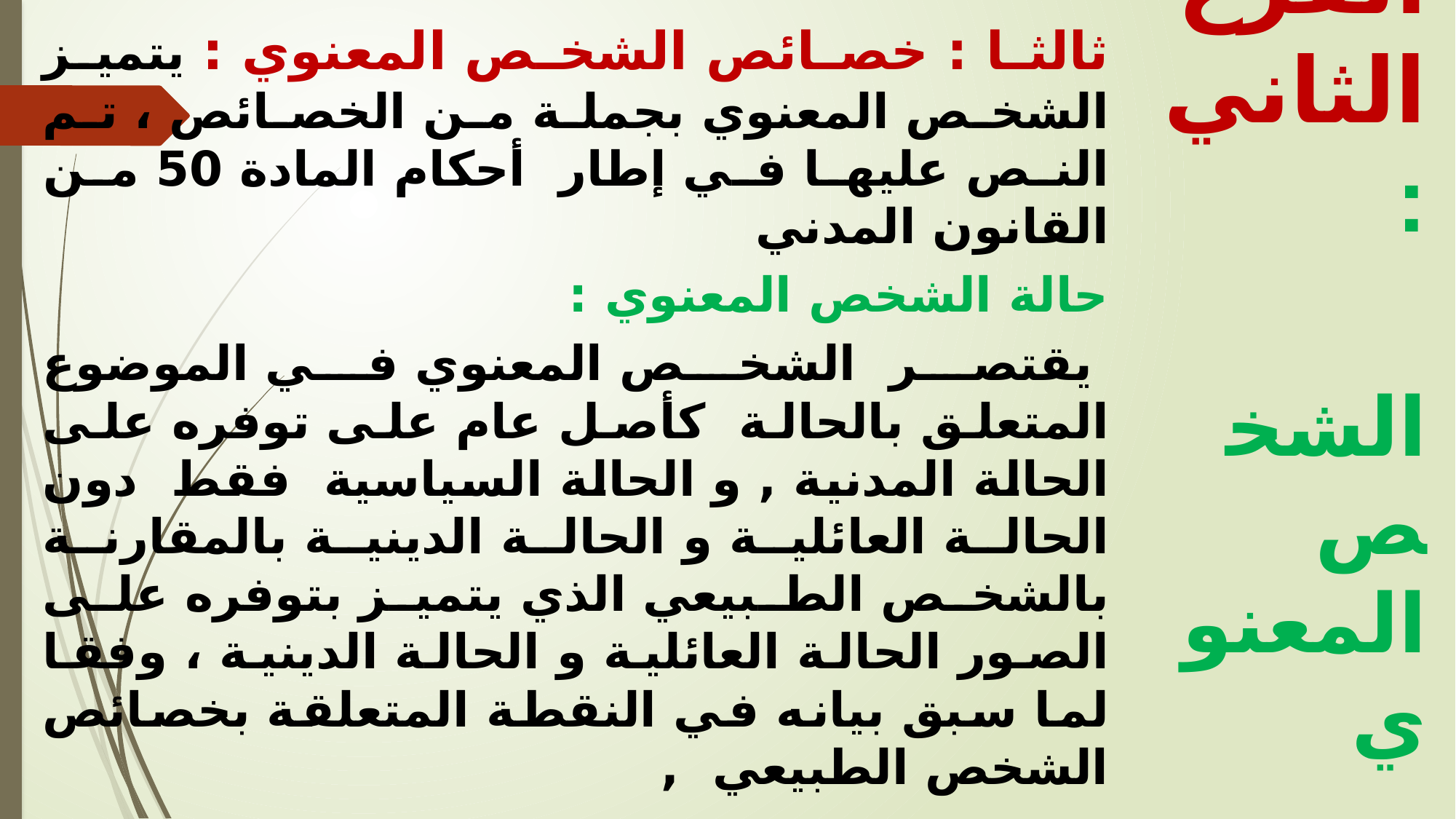

ثالثا : خصائص الشخص المعنوي : يتميز الشخص المعنوي بجملة من الخصائص ، تم النص عليها في إطار  أحكام المادة 50 من القانون المدني
حالة الشخص المعنوي :
 يقتصر  الشخص المعنوي في الموضوع المتعلق بالحالة  كأصل عام على توفره على الحالة المدنية , و الحالة السياسية  فقط  دون الحالة العائلية و الحالة الدينية بالمقارنة بالشخص الطبيعي الذي يتميز بتوفره على الصور الحالة العائلية و الحالة الدينية ، وفقا لما سبق بيانه في النقطة المتعلقة بخصائص الشخص الطبيعي  ,
الفرع الثاني :
 الشخص المعنوي